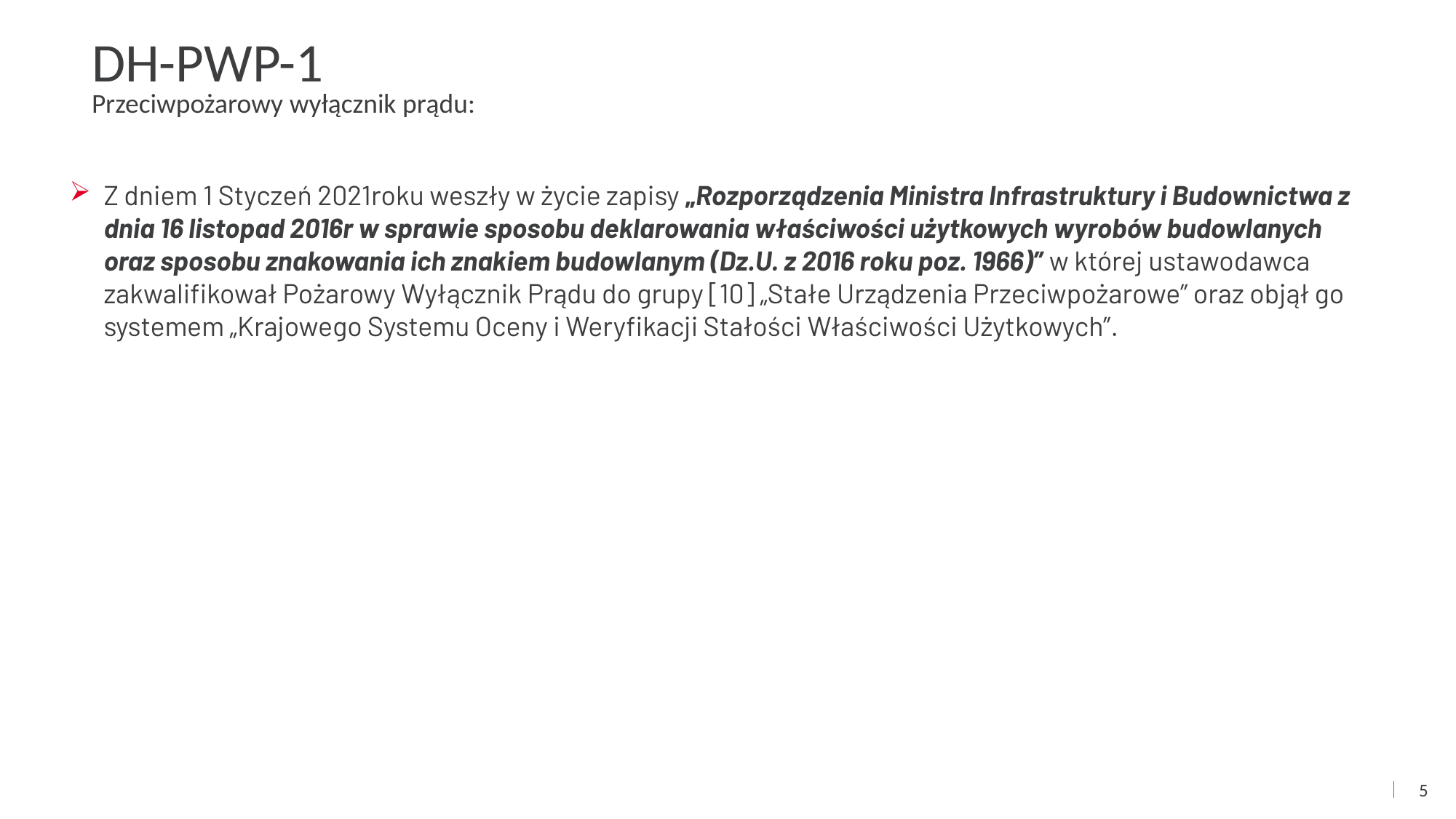

DH-PWP-1
Przeciwpożarowy wyłącznik prądu:
Z dniem 1 Styczeń 2021roku weszły w życie zapisy „Rozporządzenia Ministra Infrastruktury i Budownictwa z dnia 16 listopad 2016r w sprawie sposobu deklarowania właściwości użytkowych wyrobów budowlanych oraz sposobu znakowania ich znakiem budowlanym (Dz.U. z 2016 roku poz. 1966)” w której ustawodawca zakwalifikował Pożarowy Wyłącznik Prądu do grupy [10] „Stałe Urządzenia Przeciwpożarowe” oraz objął go systemem „Krajowego Systemu Oceny i Weryfikacji Stałości Właściwości Użytkowych”.

5